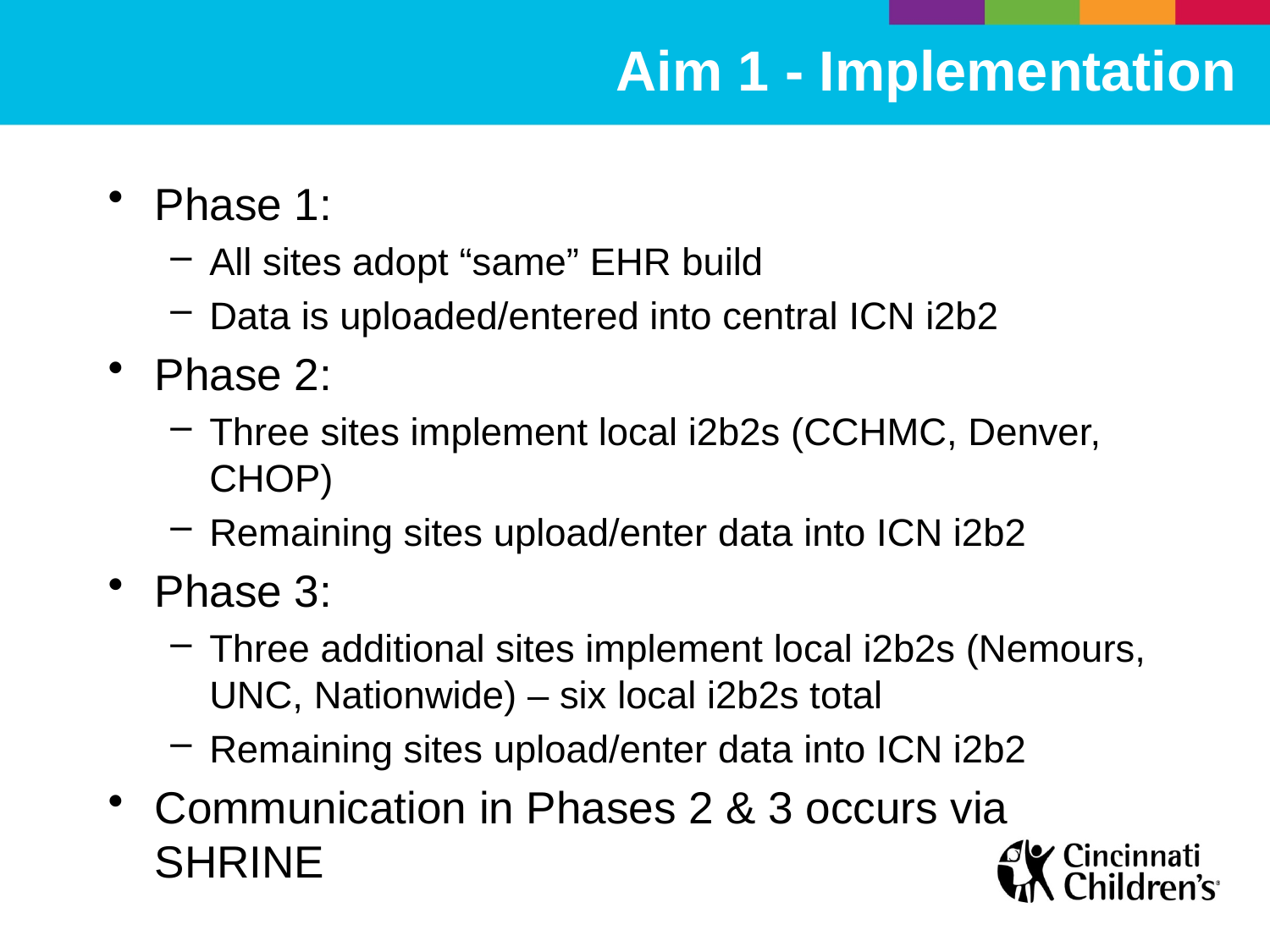

# Aim 1 - Implementation
Phase 1:
All sites adopt “same” EHR build
Data is uploaded/entered into central ICN i2b2
Phase 2:
Three sites implement local i2b2s (CCHMC, Denver, CHOP)
Remaining sites upload/enter data into ICN i2b2
Phase 3:
Three additional sites implement local i2b2s (Nemours, UNC, Nationwide) – six local i2b2s total
Remaining sites upload/enter data into ICN i2b2
Communication in Phases 2 & 3 occurs via SHRINE